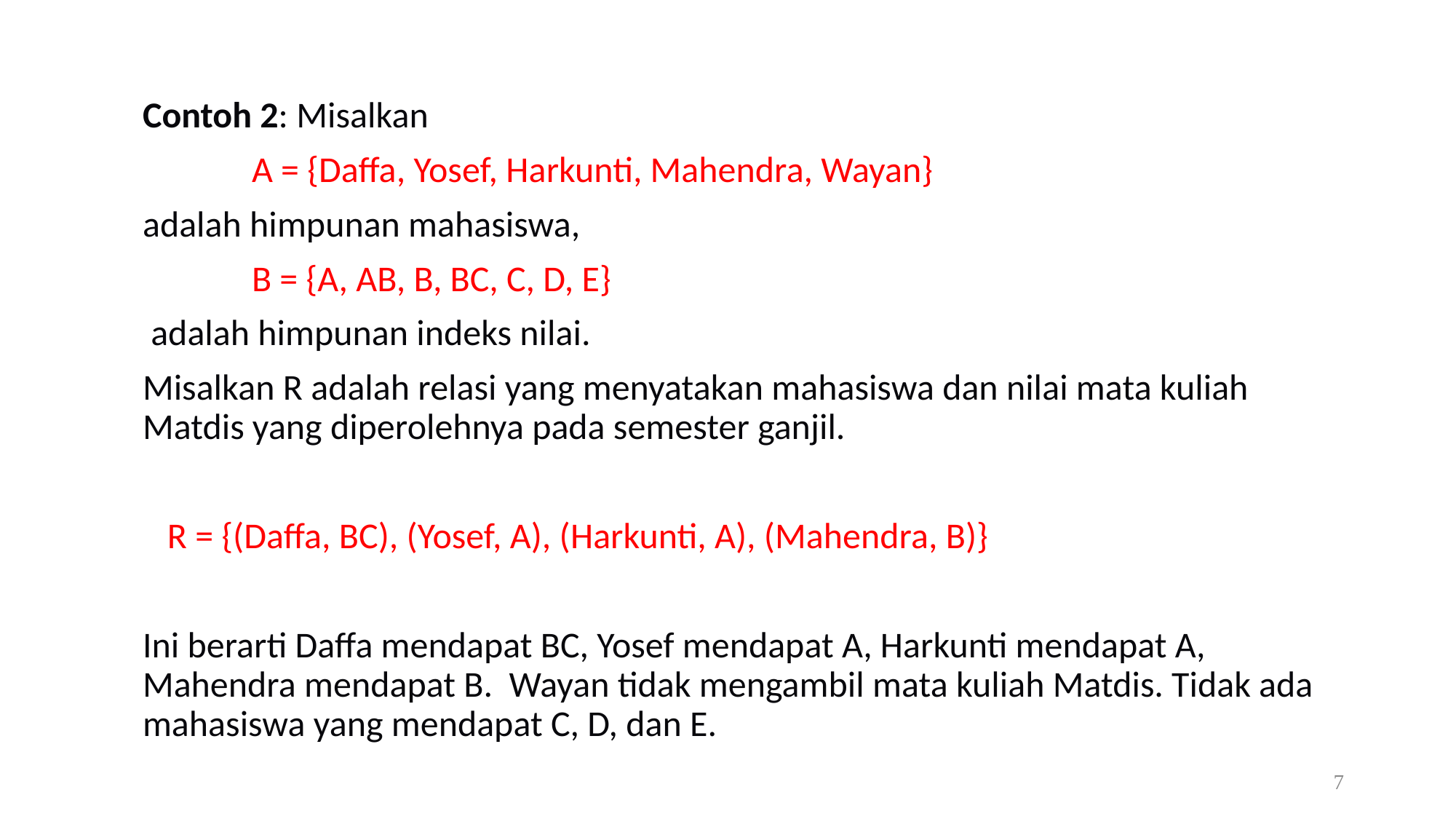

Contoh 2: Misalkan
	A = {Daffa, Yosef, Harkunti, Mahendra, Wayan}
adalah himpunan mahasiswa,
	B = {A, AB, B, BC, C, D, E}
 adalah himpunan indeks nilai.
Misalkan R adalah relasi yang menyatakan mahasiswa dan nilai mata kuliah Matdis yang diperolehnya pada semester ganjil.

   R = {(Daffa, BC), (Yosef, A), (Harkunti, A), (Mahendra, B)}

Ini berarti Daffa mendapat BC, Yosef mendapat A, Harkunti mendapat A, Mahendra mendapat B.  Wayan tidak mengambil mata kuliah Matdis. Tidak ada mahasiswa yang mendapat C, D, dan E.
7